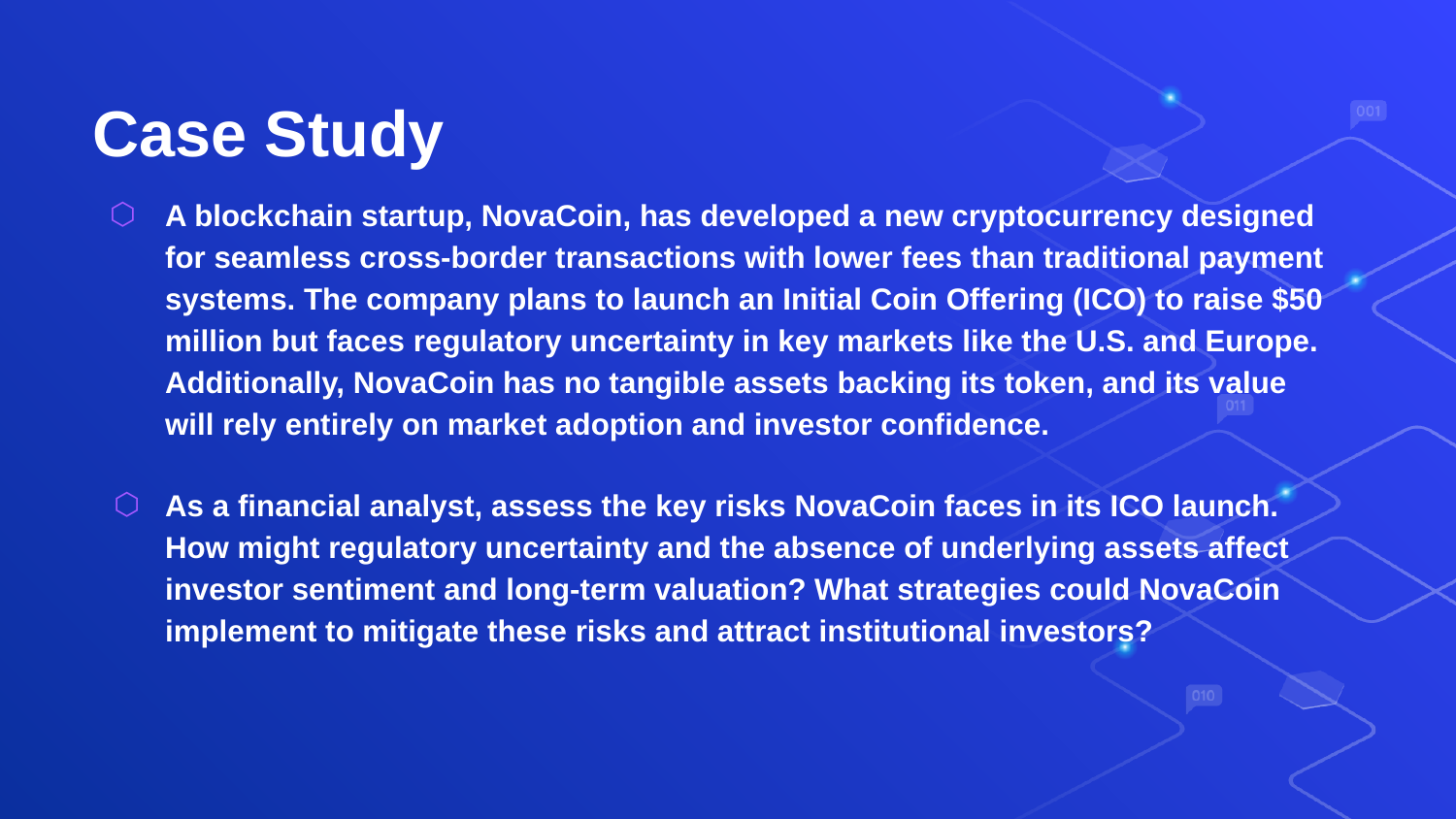

# Case Study
A blockchain startup, NovaCoin, has developed a new cryptocurrency designed for seamless cross-border transactions with lower fees than traditional payment systems. The company plans to launch an Initial Coin Offering (ICO) to raise $50 million but faces regulatory uncertainty in key markets like the U.S. and Europe. Additionally, NovaCoin has no tangible assets backing its token, and its value will rely entirely on market adoption and investor confidence.

As a financial analyst, assess the key risks NovaCoin faces in its ICO launch. How might regulatory uncertainty and the absence of underlying assets affect investor sentiment and long-term valuation? What strategies could NovaCoin implement to mitigate these risks and attract institutional investors?